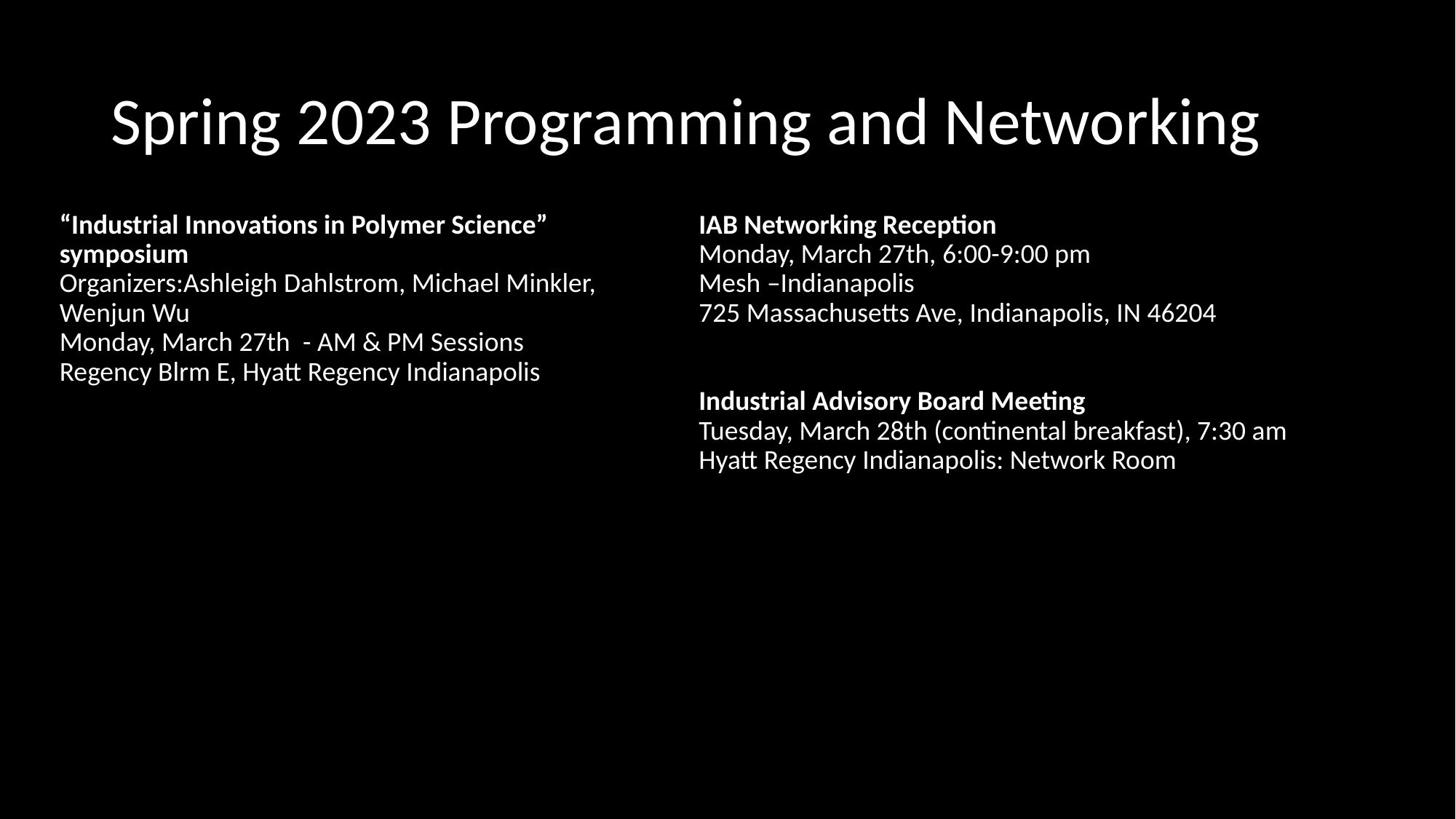

# Spring 2023 Programming and Networking
“Industrial Innovations in Polymer Science” symposium
Organizers:Ashleigh Dahlstrom, Michael Minkler, Wenjun Wu
Monday, March 27th  - AM & PM Sessions
Regency Blrm E, Hyatt Regency Indianapolis
IAB Networking Reception
Monday, March 27th, 6:00-9:00 pm
Mesh –Indianapolis
725 Massachusetts Ave, Indianapolis, IN 46204

Industrial Advisory Board Meeting
Tuesday, March 28th (continental breakfast), 7:30 am
Hyatt Regency Indianapolis: Network Room